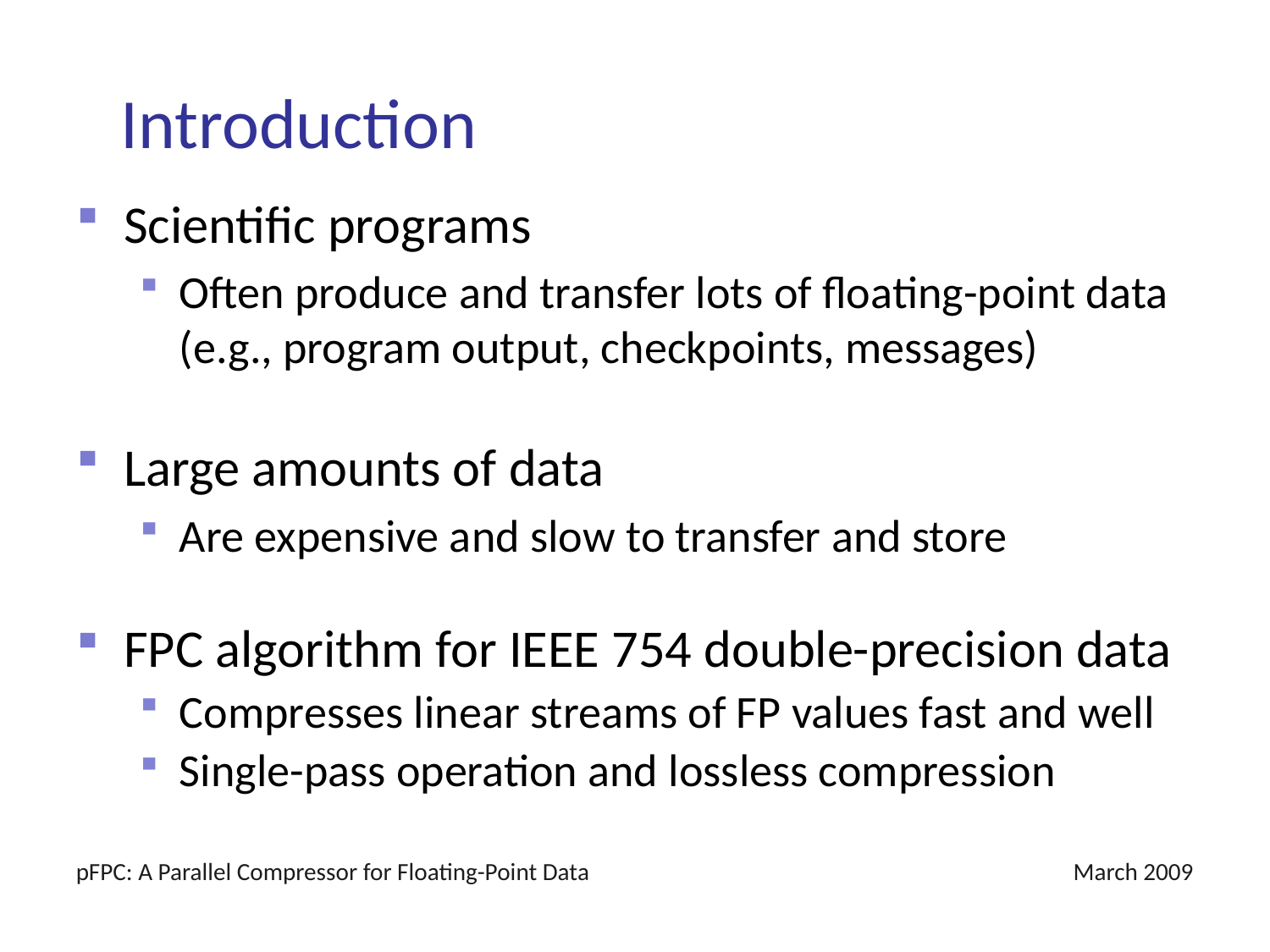

# Introduction
Scientific programs
Often produce and transfer lots of floating-point data
(e.g., program output, checkpoints, messages)

Large amounts of data
Are expensive and slow to transfer and store

FPC algorithm for IEEE 754 double-precision data
Compresses linear streams of FP values fast and well
Single-pass operation and lossless compression
pFPC: A Parallel Compressor for Floating-Point Data
March 2009